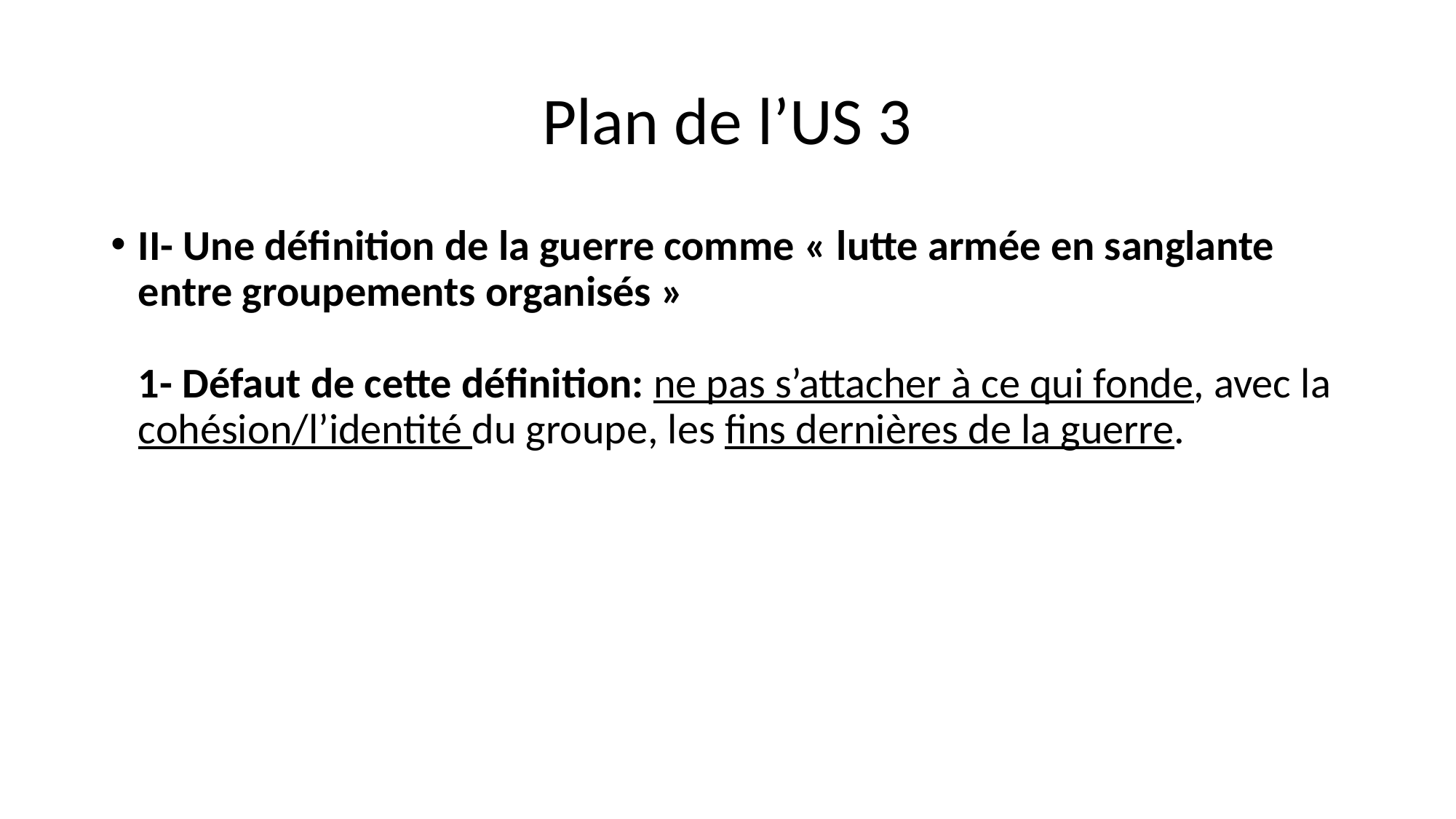

# Plan de l’US 3
II- Une définition de la guerre comme « lutte armée en sanglante entre groupements organisés »
 
1- Défaut de cette définition: ne pas s’attacher à ce qui fonde, avec la cohésion/l’identité du groupe, les fins dernières de la guerre.